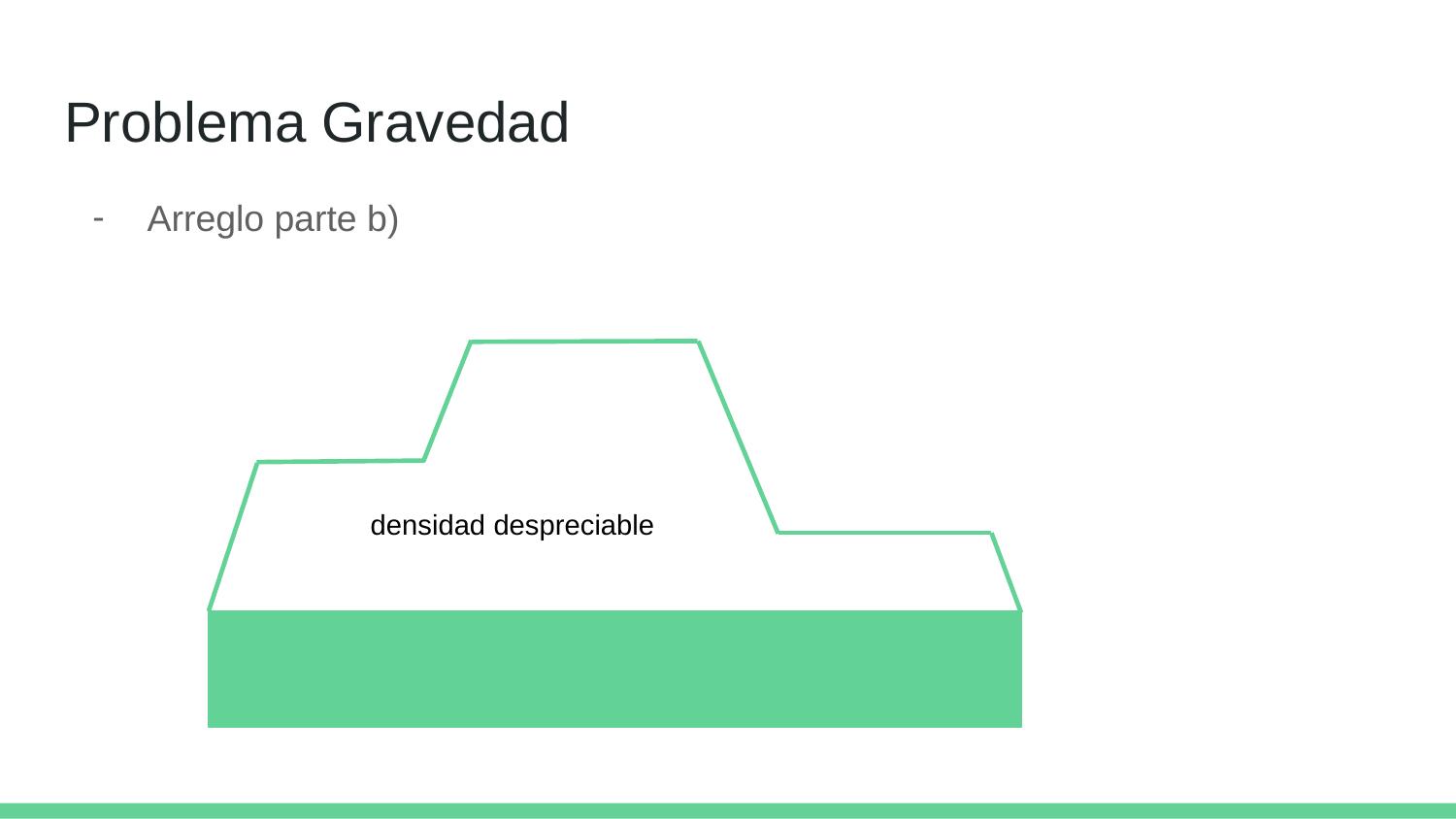

# Problema Gravedad
Arreglo parte b)

densidad despreciable